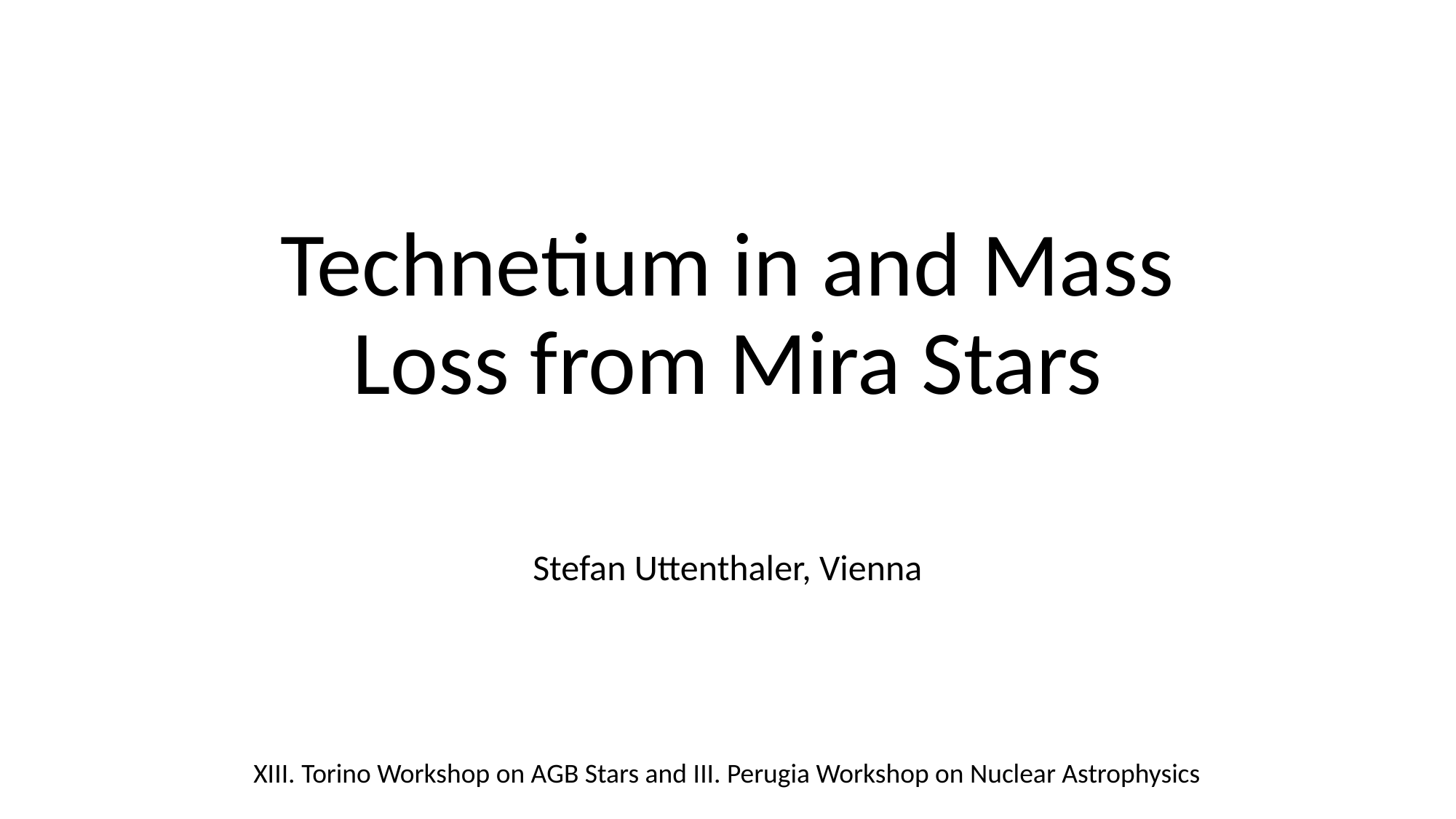

# Technetium in and Mass Loss from Mira Stars

Stefan Uttenthaler, Vienna
XIII. Torino Workshop on AGB Stars and III. Perugia Workshop on Nuclear Astrophysics